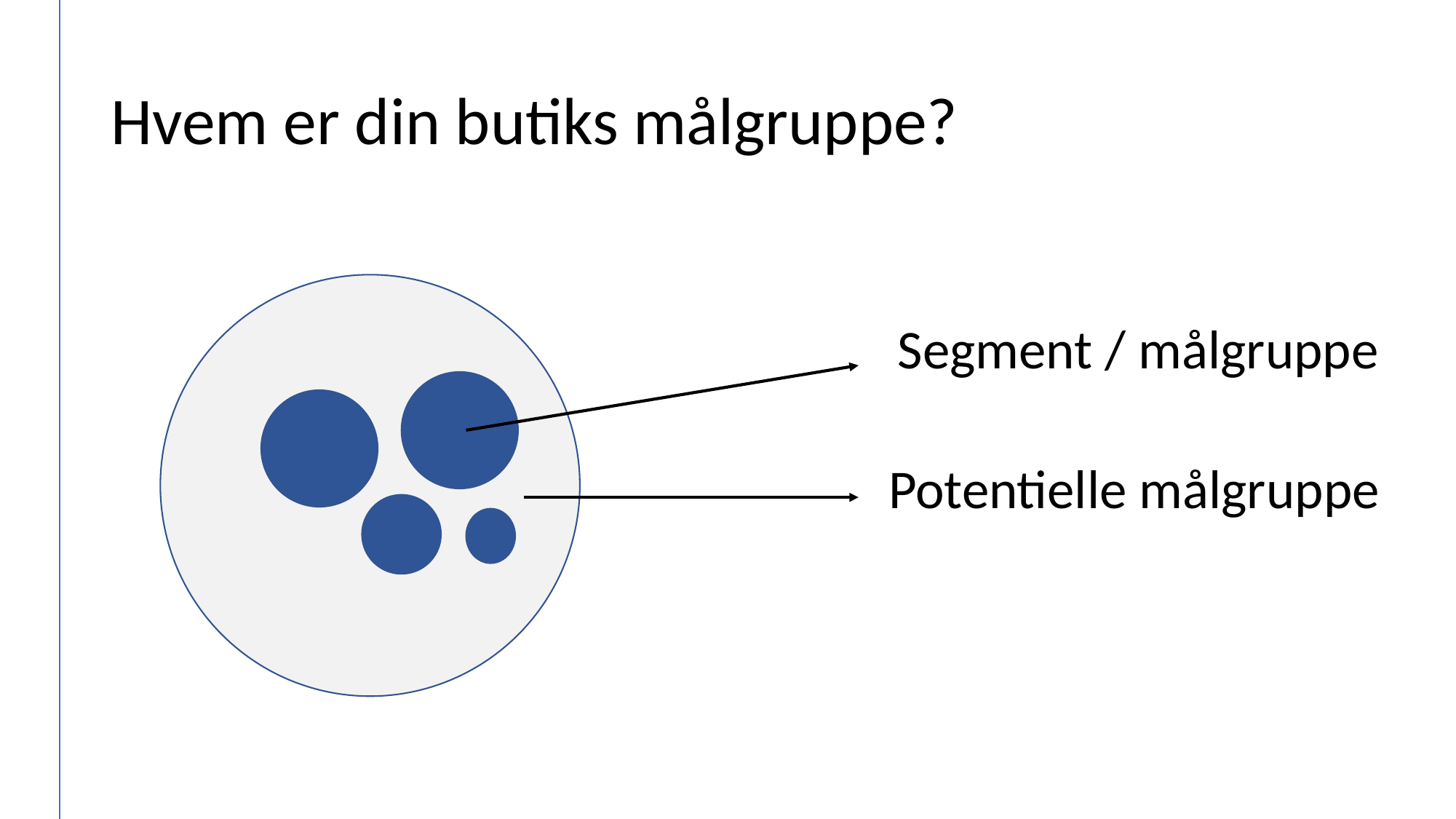

# Hvem er din butiks målgruppe?

Segment / målgruppe

Potentielle målgruppe